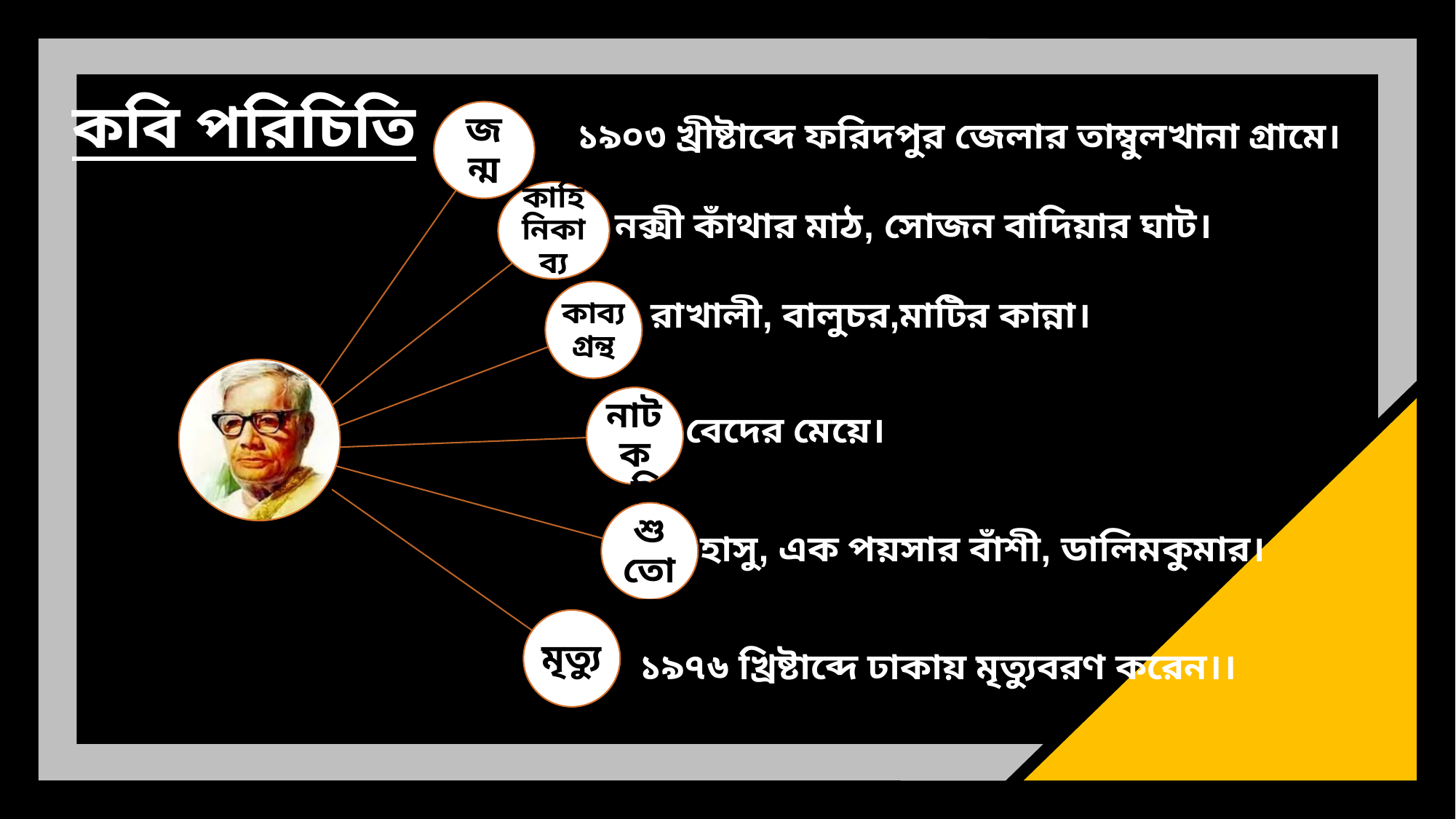

কবি পরিচিতি
জন্ম
কাহিনিকাব্য
কাব্য গ্রন্থ

নাটক
শিশুতোষ
মৃত্যু
১৯০৩ খ্রীষ্টাব্দে ফরিদপুর জেলার তাম্বুলখানা গ্রামে।
নক্সী কাঁথার মাঠ, সোজন বাদিয়ার ঘাট।
রাখালী, বালুচর,মাটির কান্না।

বেদের মেয়ে।
হাসু, এক পয়সার বাঁশী, ডালিমকুমার।
১৯৭৬ খ্রিষ্টাব্দে ঢাকায় মৃত্যুবরণ করেন।।